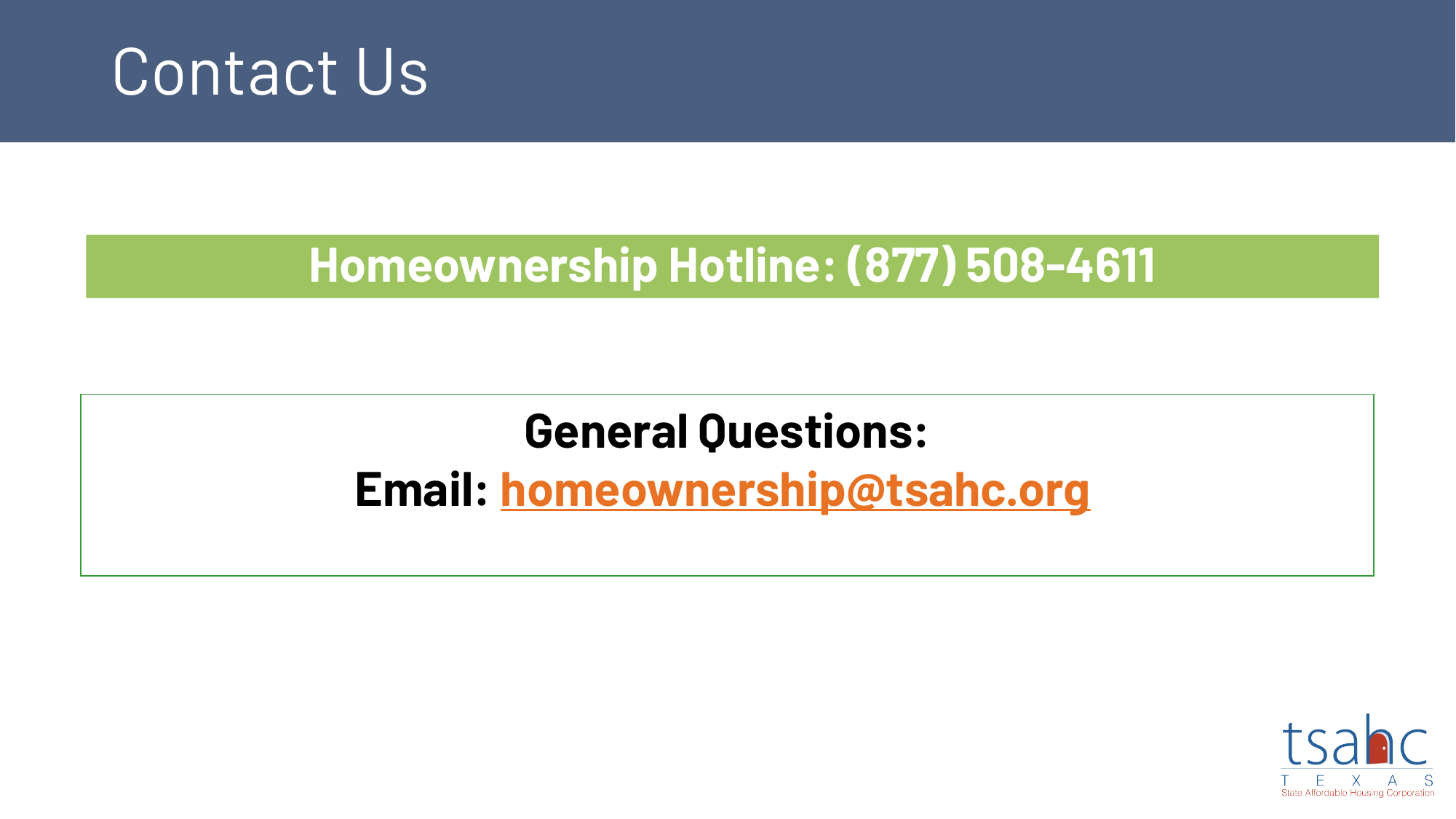

# Contact Us
Homeownership Hotline: (877) 508-4611
General Questions:
Email: homeownership@tsahc.org